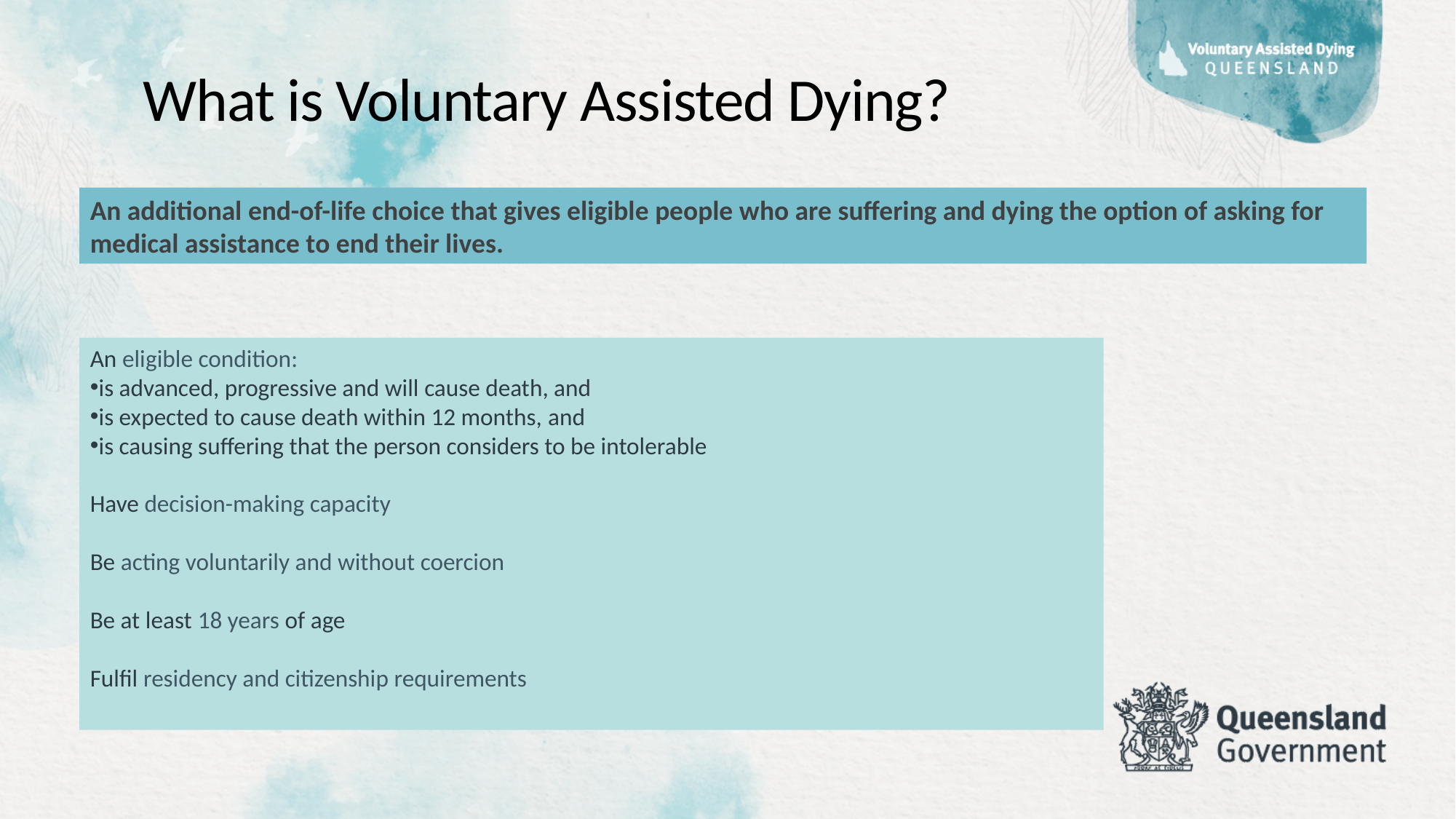

# What is Voluntary Assisted Dying?
An additional end-of-life choice that gives eligible people who are suffering and dying the option of asking for medical assistance to end their lives.
An eligible condition:​
is advanced, progressive and will cause death, and ​
is expected to cause death within 12 months, and ​
is causing suffering that the person considers to be intolerable​
​
Have decision-making capacity​

Be acting voluntarily and without coercion​

Be at least 18 years of age​

Fulfil residency and citizenship requirements​